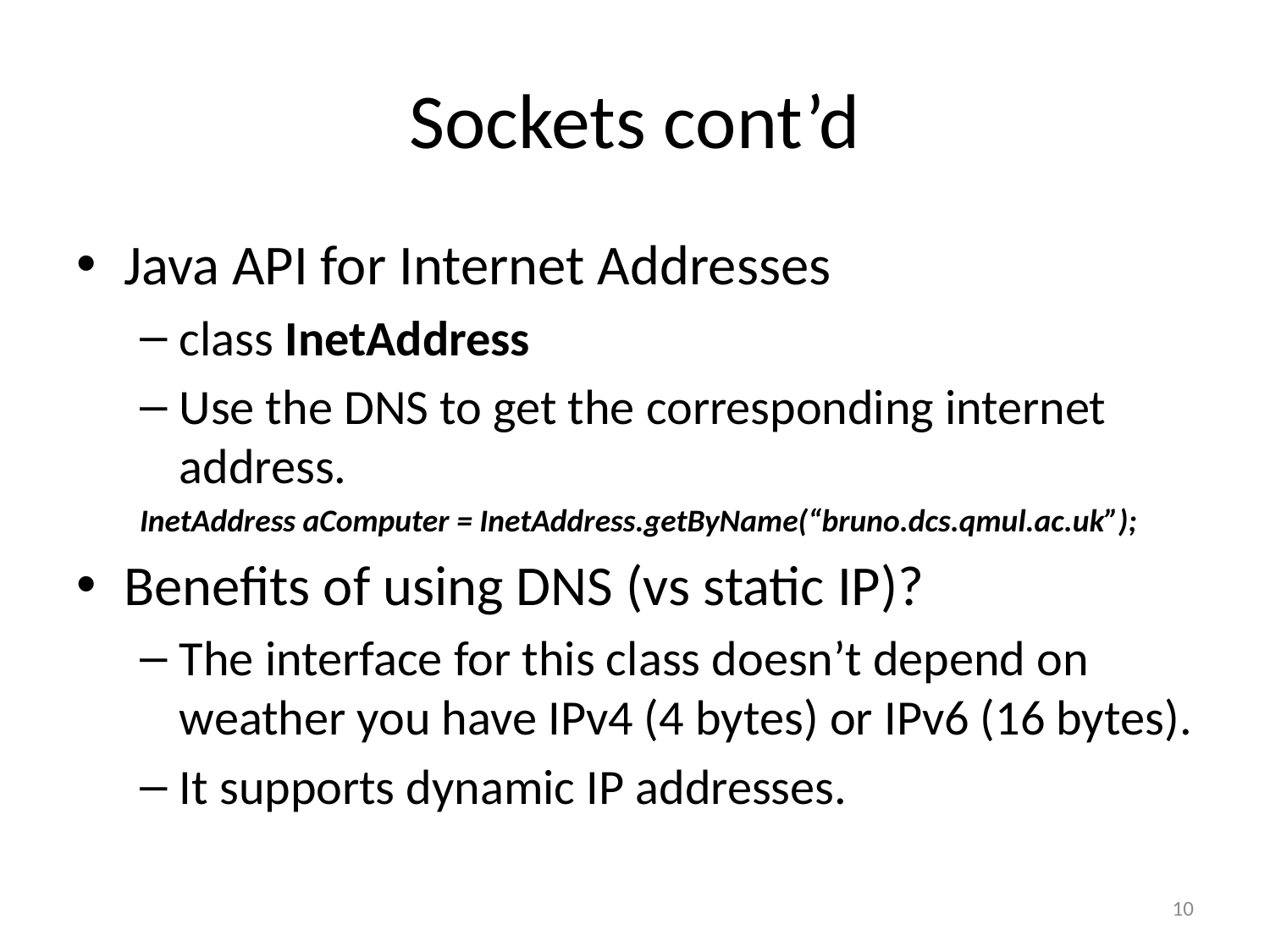

# Sockets cont’d
Java API for Internet Addresses
class InetAddress
Use the DNS to get the corresponding internet address.
InetAddress aComputer = InetAddress.getByName(“bruno.dcs.qmul.ac.uk”);
Benefits of using DNS (vs static IP)?
The interface for this class doesn’t depend on weather you have IPv4 (4 bytes) or IPv6 (16 bytes).
It supports dynamic IP addresses.

10